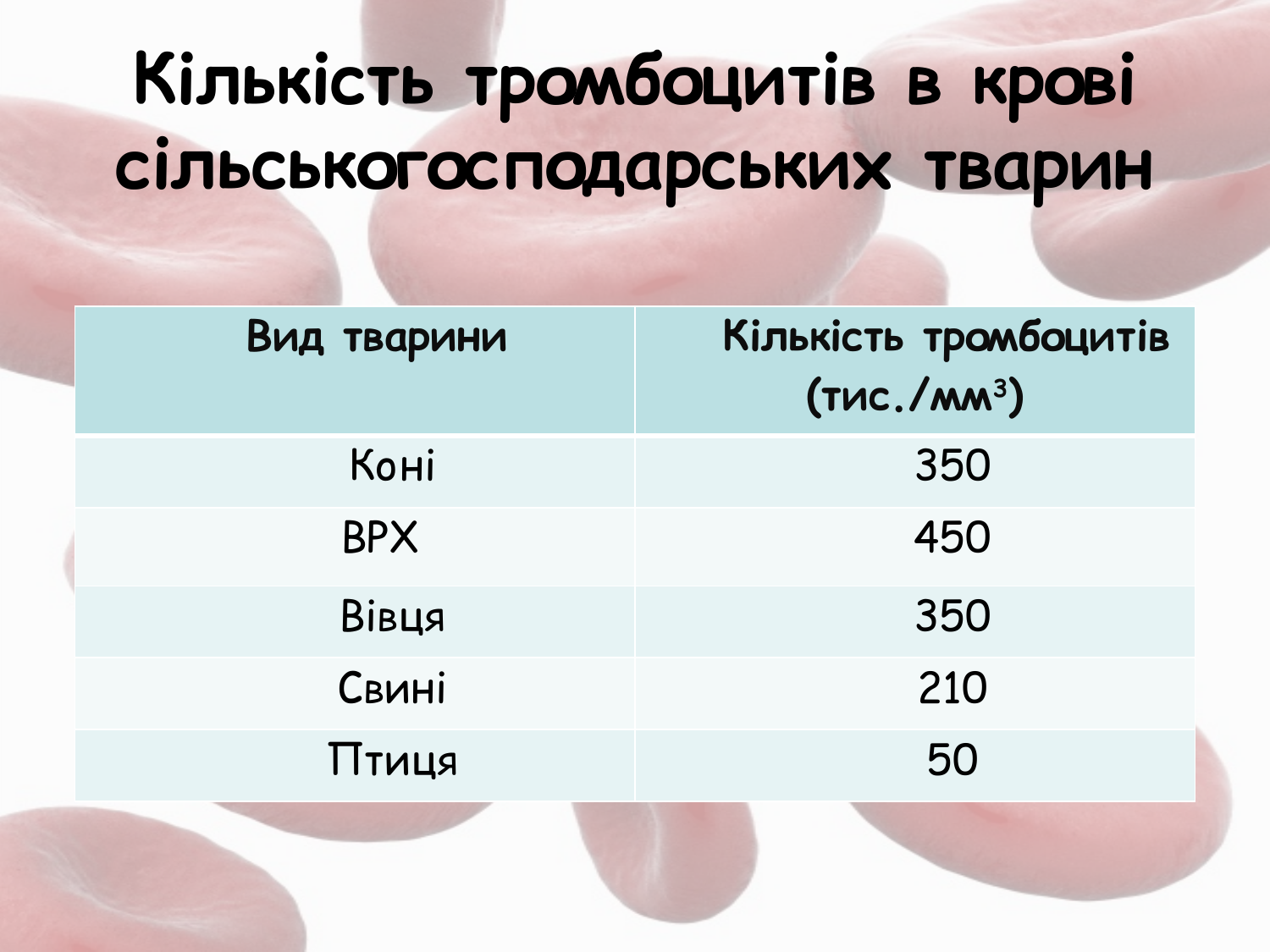

# Кількість тромбоцитів в крові сільськогосподарських тварин
| Вид тварини | Кількість тромбоцитів (тис./мм3) |
| --- | --- |
| Коні | 350 |
| ВРХ | 450 |
| Вівця | 350 |
| Свині | 210 |
| Птиця | 50 |